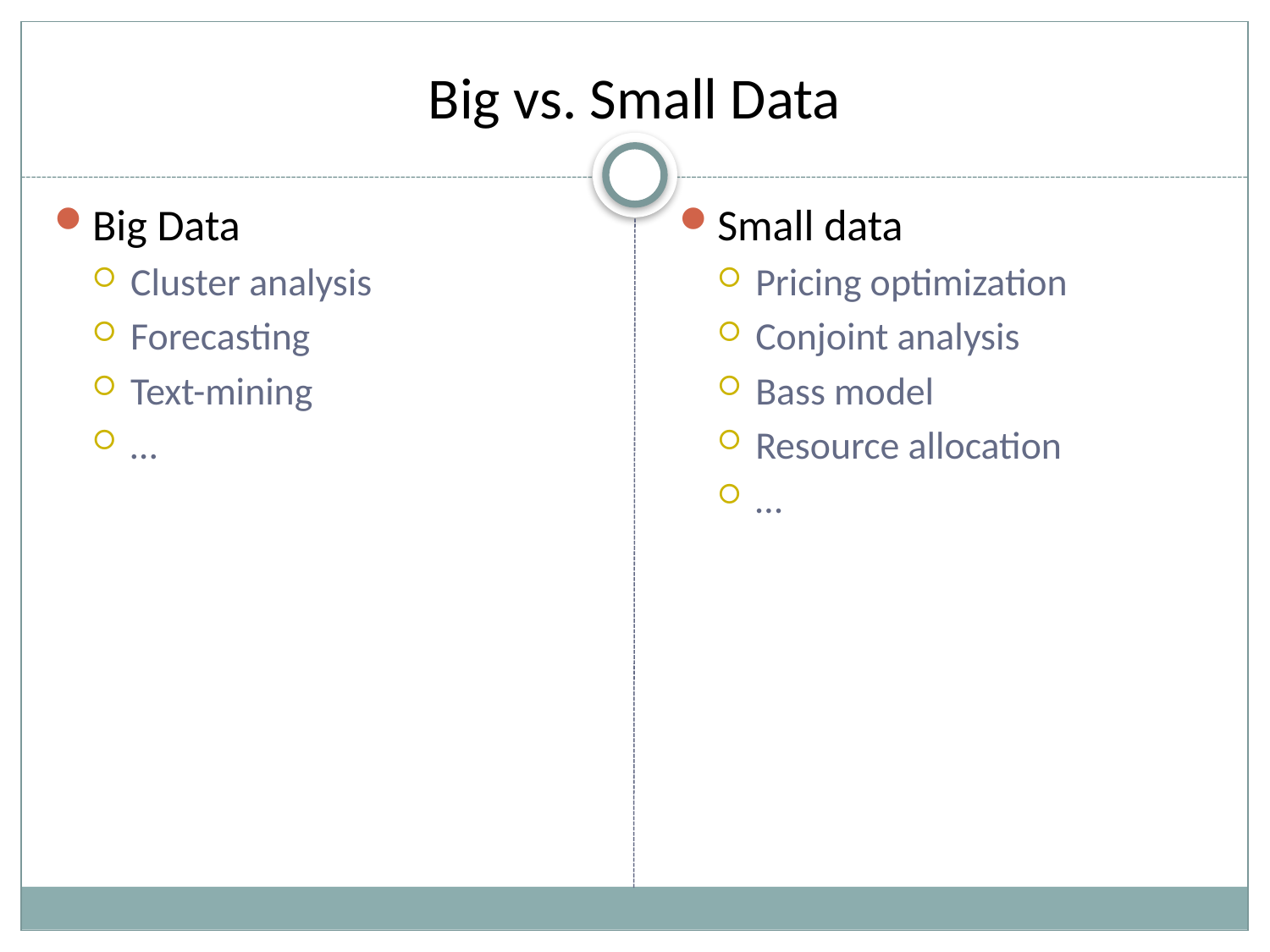

# Big vs. Small Data
Big Data
Cluster analysis
Forecasting
Text-mining
…
Small data
Pricing optimization
Conjoint analysis
Bass model
Resource allocation
…